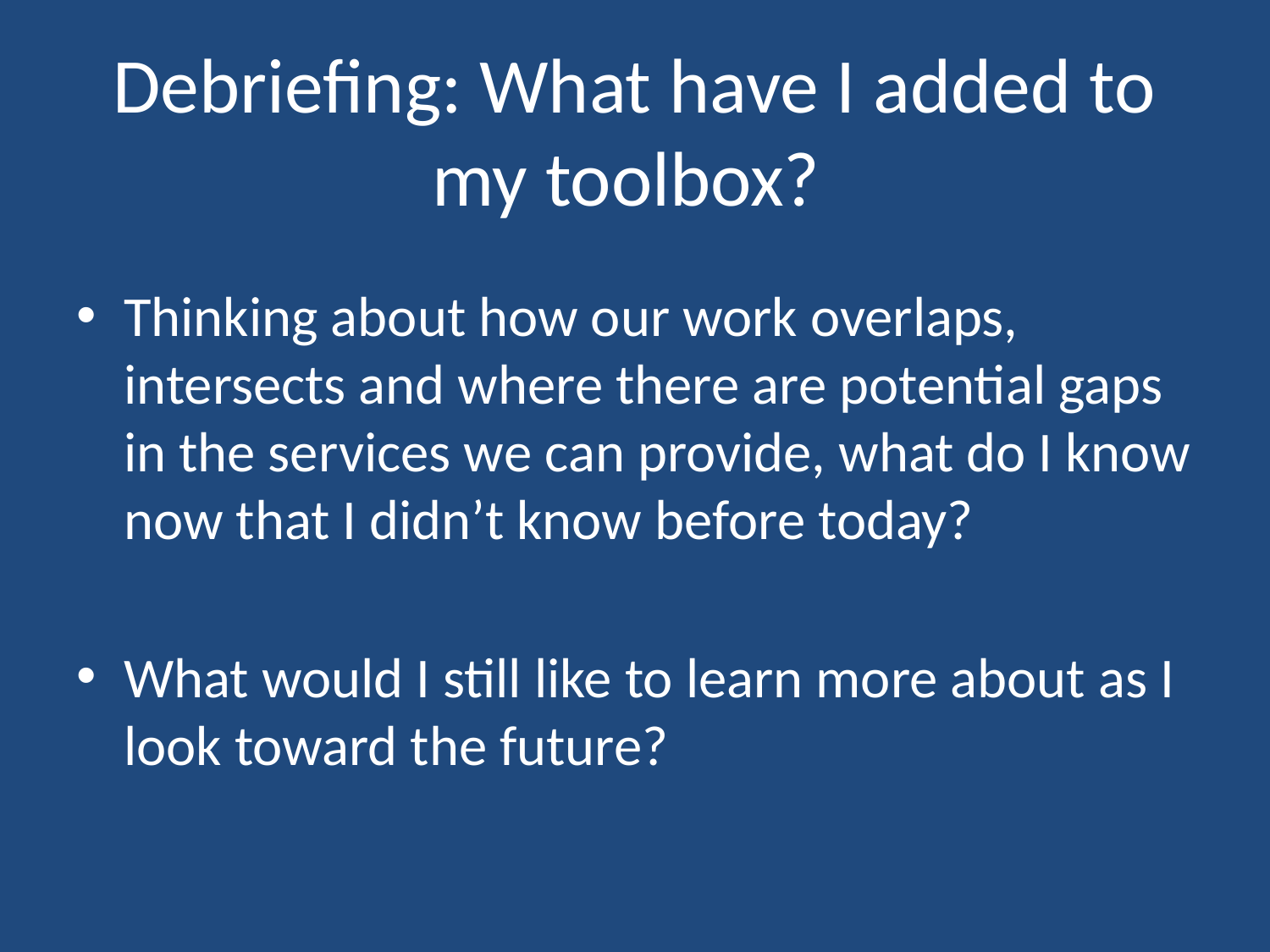

# Debriefing: What have I added to my toolbox?
Thinking about how our work overlaps, intersects and where there are potential gaps in the services we can provide, what do I know now that I didn’t know before today?

What would I still like to learn more about as I look toward the future?